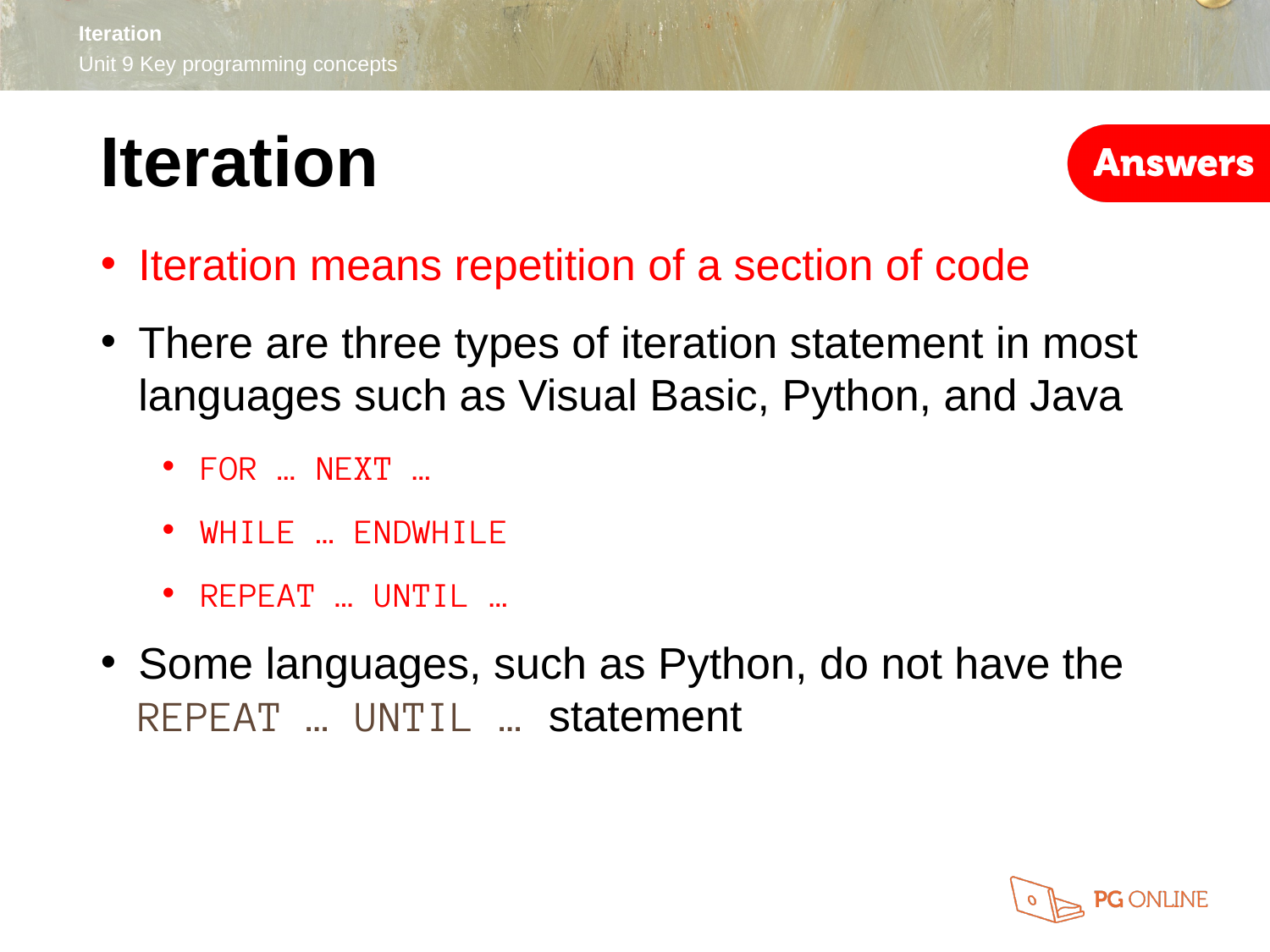

Iteration
Iteration means repetition of a section of code
There are three types of iteration statement in most languages such as Visual Basic, Python, and Java
FOR … NEXT …
WHILE … ENDWHILE
REPEAT … UNTIL …
Some languages, such as Python, do not have the
REPEAT … UNTIL … statement